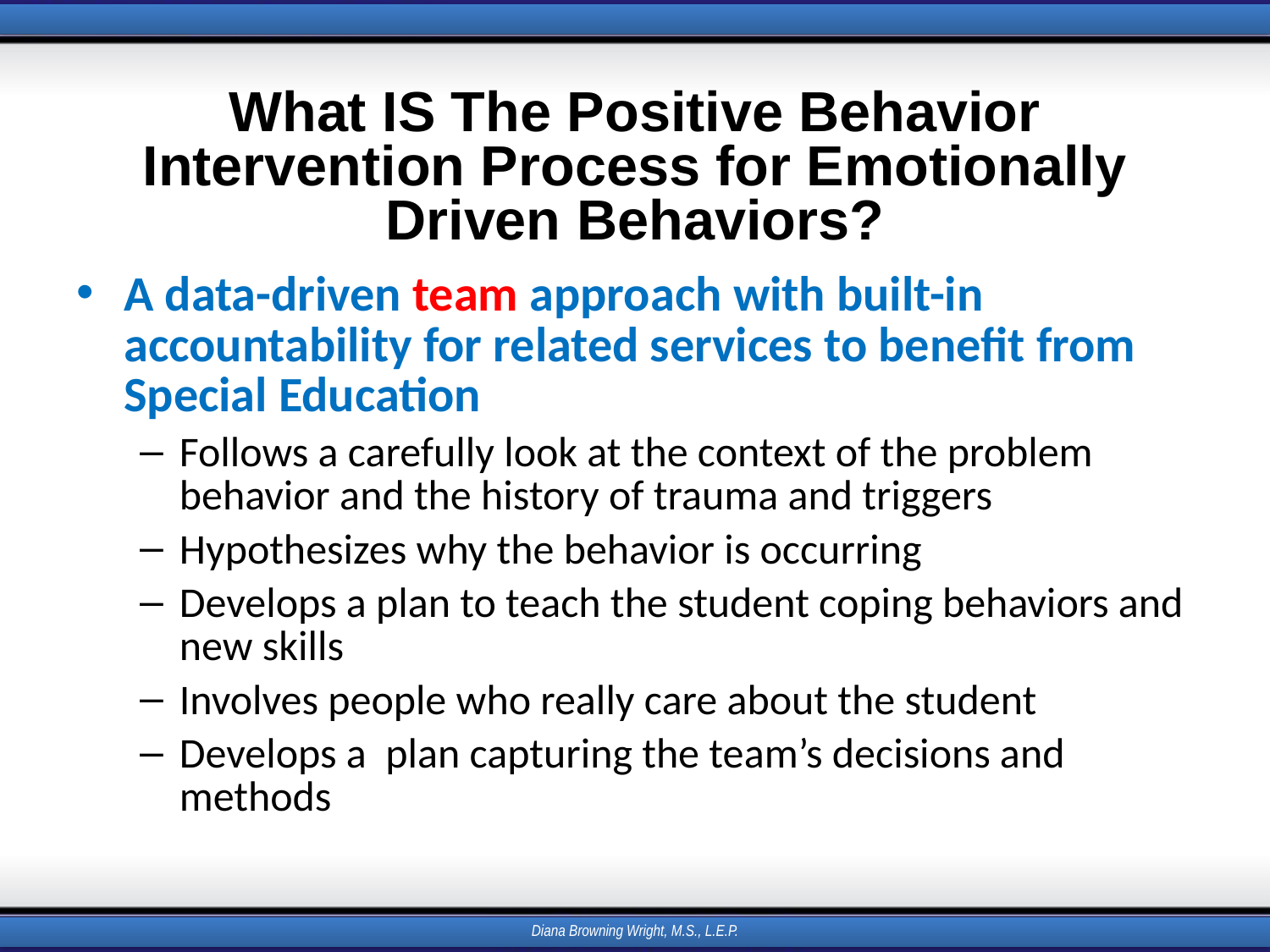

# What IS The Positive Behavior Intervention Process for Emotionally Driven Behaviors?
A data-driven team approach with built-in accountability for related services to benefit from Special Education
Follows a carefully look at the context of the problem behavior and the history of trauma and triggers
Hypothesizes why the behavior is occurring
Develops a plan to teach the student coping behaviors and new skills
Involves people who really care about the student
Develops a  plan capturing the team’s decisions and methods
Diana Browning Wright, M.S., L.E.P.